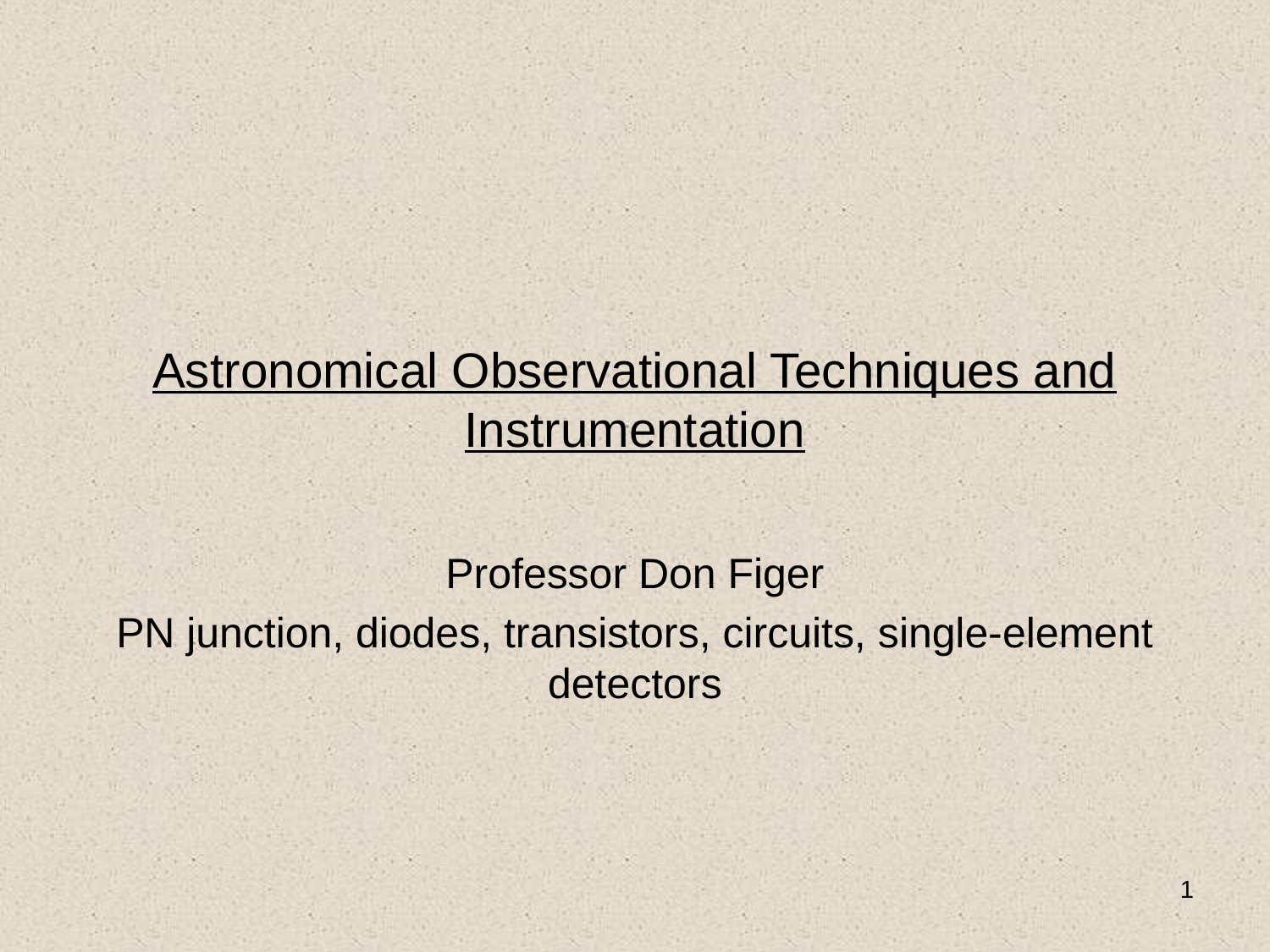

# Astronomical Observational Techniques and Instrumentation
Professor Don Figer
PN junction, diodes, transistors, circuits, single-element detectors
1